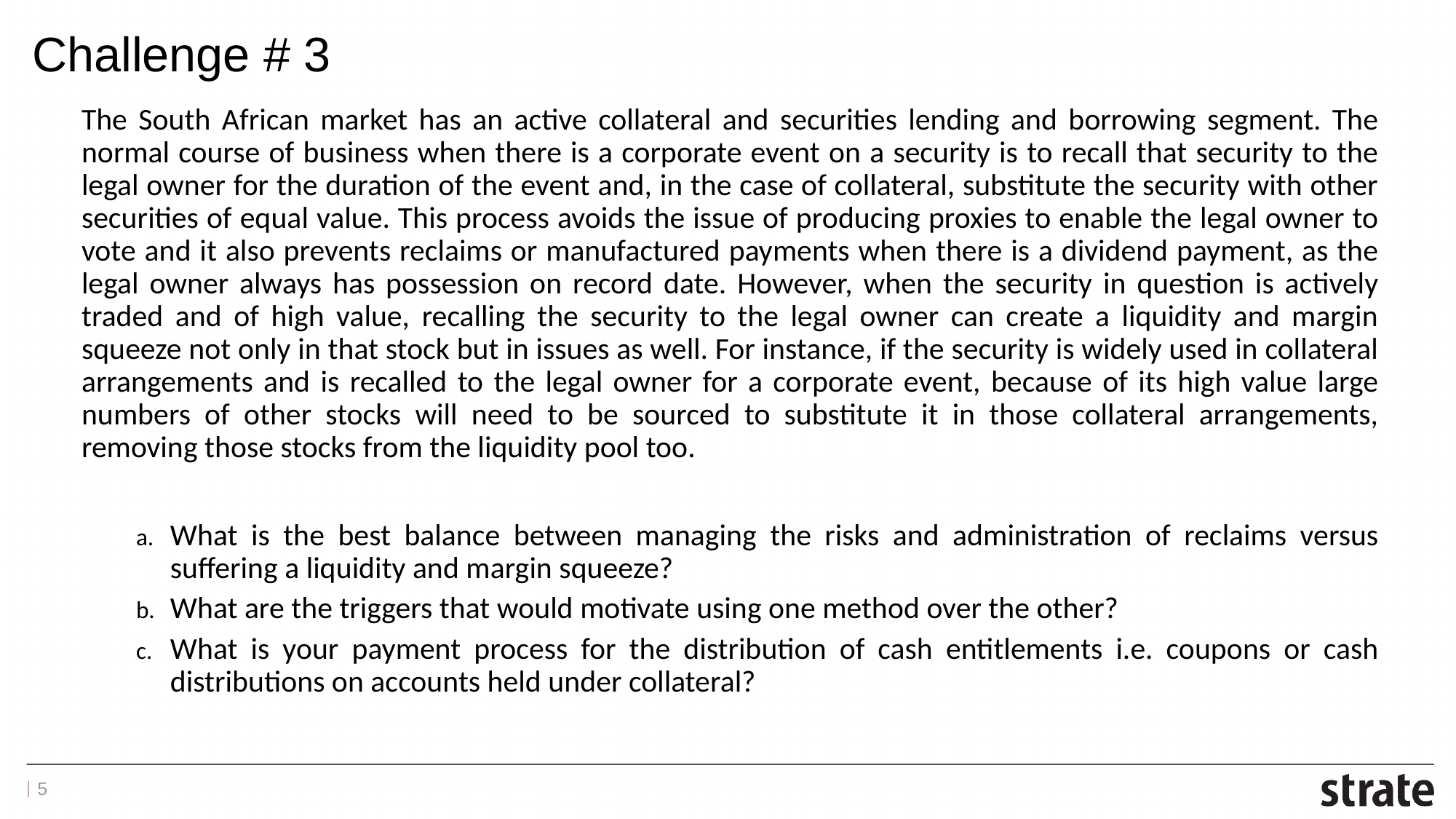

# Challenge # 3
The South African market has an active collateral and securities lending and borrowing segment. The normal course of business when there is a corporate event on a security is to recall that security to the legal owner for the duration of the event and, in the case of collateral, substitute the security with other securities of equal value. This process avoids the issue of producing proxies to enable the legal owner to vote and it also prevents reclaims or manufactured payments when there is a dividend payment, as the legal owner always has possession on record date. However, when the security in question is actively traded and of high value, recalling the security to the legal owner can create a liquidity and margin squeeze not only in that stock but in issues as well. For instance, if the security is widely used in collateral arrangements and is recalled to the legal owner for a corporate event, because of its high value large numbers of other stocks will need to be sourced to substitute it in those collateral arrangements, removing those stocks from the liquidity pool too.

What is the best balance between managing the risks and administration of reclaims versus suffering a liquidity and margin squeeze?
What are the triggers that would motivate using one method over the other?
What is your payment process for the distribution of cash entitlements i.e. coupons or cash distributions on accounts held under collateral?
5